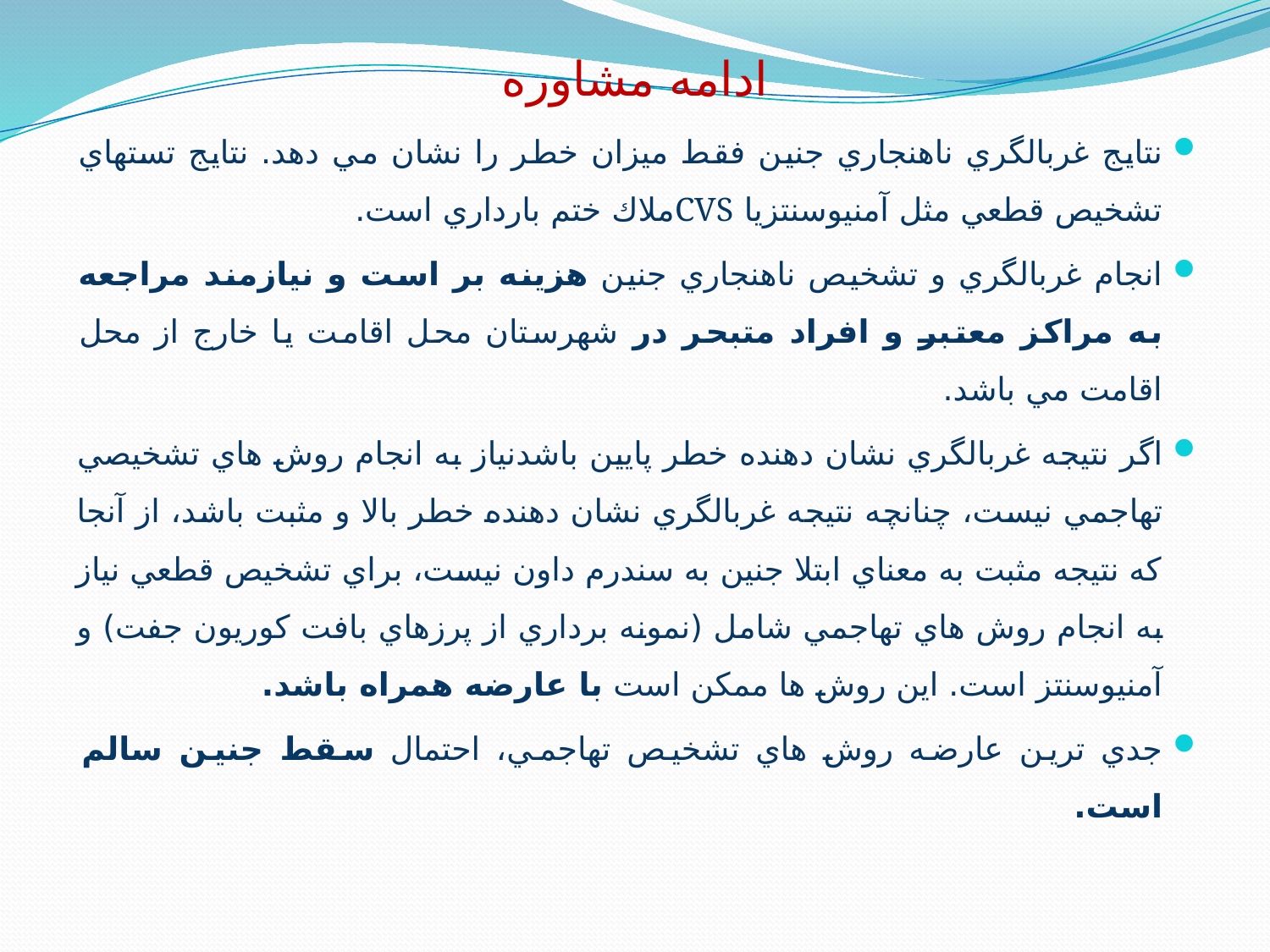

# ادامه مشاوره
نتايج غربالگري ناهنجاري جنين فقط ميزان خطر را نشان مي دهد. نتايج تستهاي تشخيص قطعي مثل آمنيوسنتزیا CVSملاك ختم بارداري است.
انجام غربالگري و تشخيص ناهنجاري جنين هزينه بر است و نيازمند مراجعه به مراكز معتبر و افراد متبحر در شهرستان محل اقامت يا خارج از محل اقامت مي باشد.
اگر نتيجه غربالگري نشان دهنده خطر پايين باشدنياز به انجام روش هاي تشخيصي تهاجمي نيست، چنانچه نتيجه غربالگري نشان دهنده خطر بالا و مثبت باشد، از آنجا كه نتيجه مثبت به معناي ابتلا جنين به سندرم داون نيست، براي تشخيص قطعي نياز به انجام روش هاي تهاجمي شامل (نمونه برداري از پرزهاي بافت كوريون جفت) و آمنيوسنتز است. اين روش ها ممكن است با عارضه همراه باشد.
جدي ترين عارضه روش هاي تشخيص تهاجمي، احتمال سقط جنين سالم است.